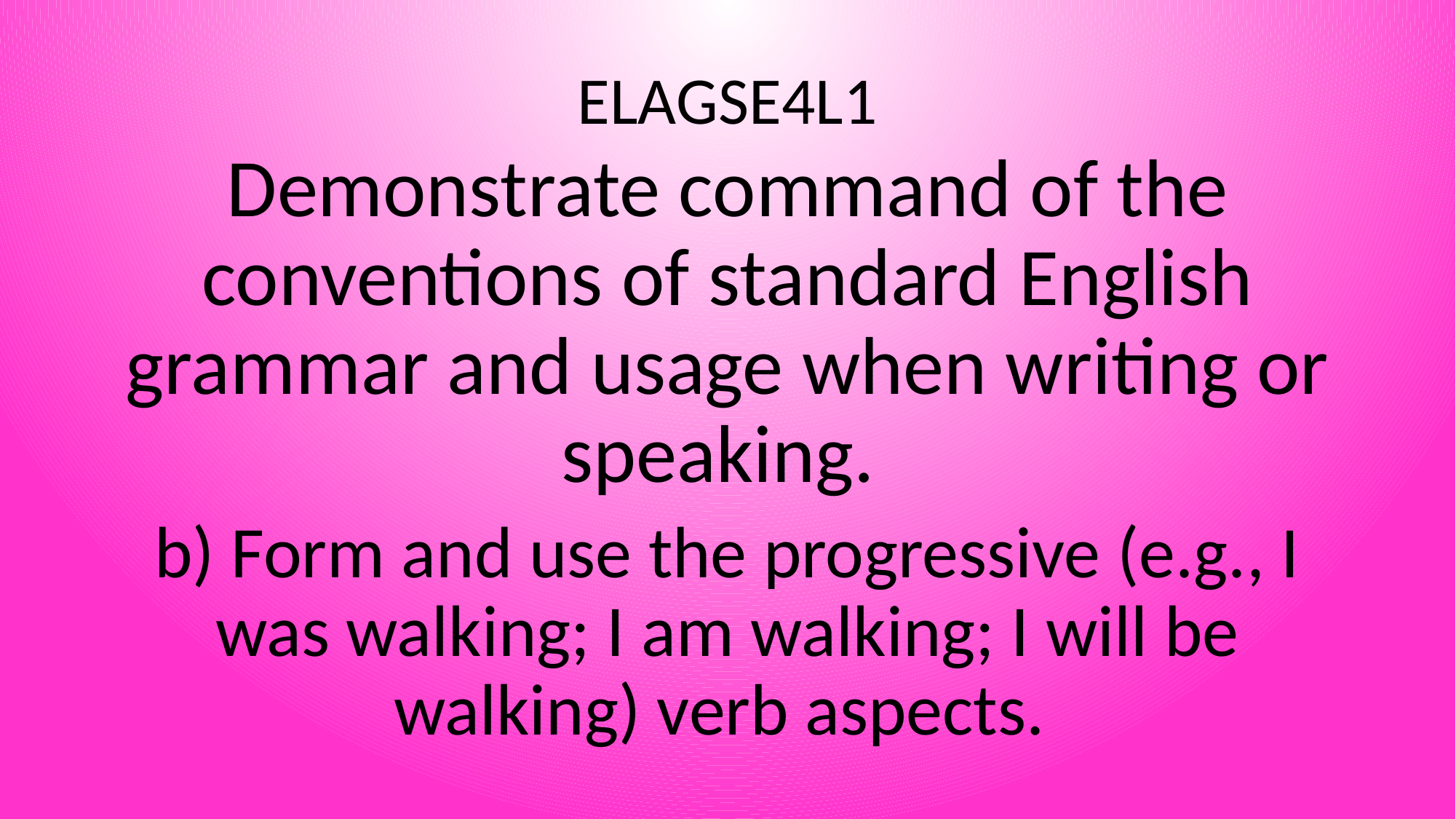

# ELAGSE4L1
Demonstrate command of the conventions of standard English grammar and usage when writing or speaking.
b) Form and use the progressive (e.g., I was walking; I am walking; I will be walking) verb aspects.